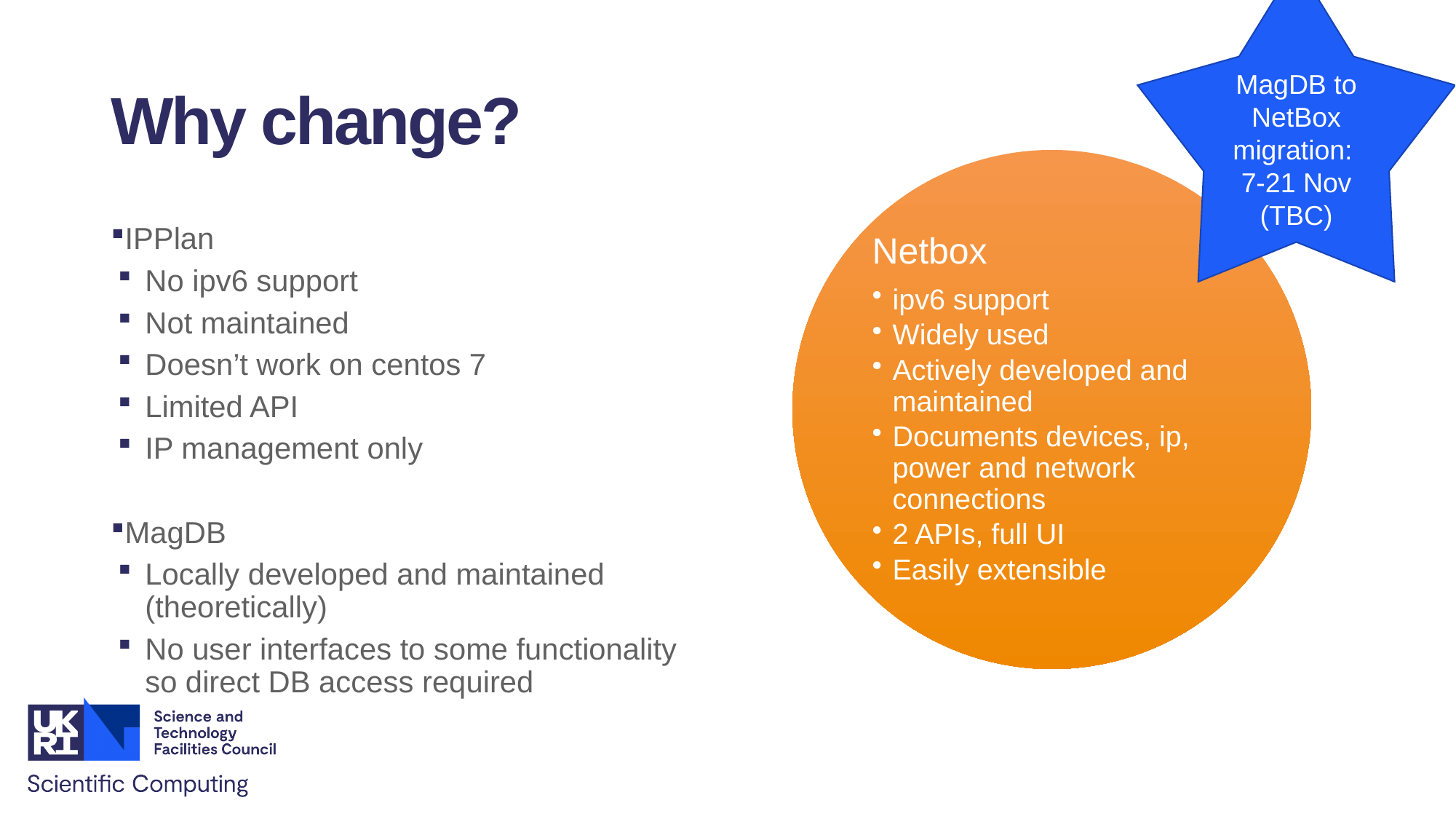

MagDB to NetBox migration:
7-21 Nov (TBC)
Why change?
Netbox
ipv6 support
Widely used
Actively developed and maintained
Documents devices, ip, power and network connections
2 APIs, full UI
Easily extensible
IPPlan
No ipv6 support
Not maintained
Doesn’t work on centos 7
Limited API
IP management only

MagDB
Locally developed and maintained (theoretically)
No user interfaces to some functionality so direct DB access required